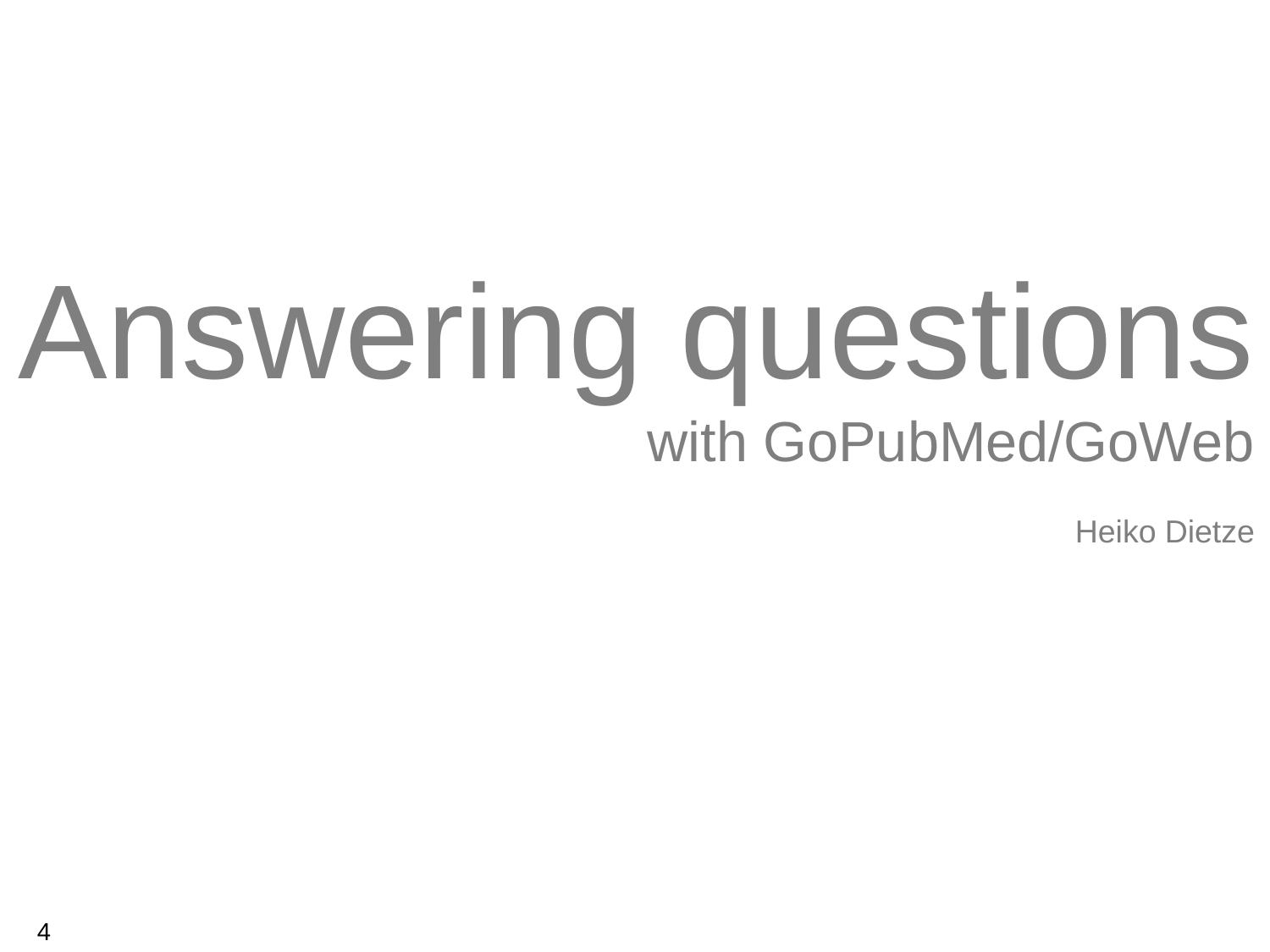

# Answering questions with GoPubMed/GoWeb Heiko Dietze
4